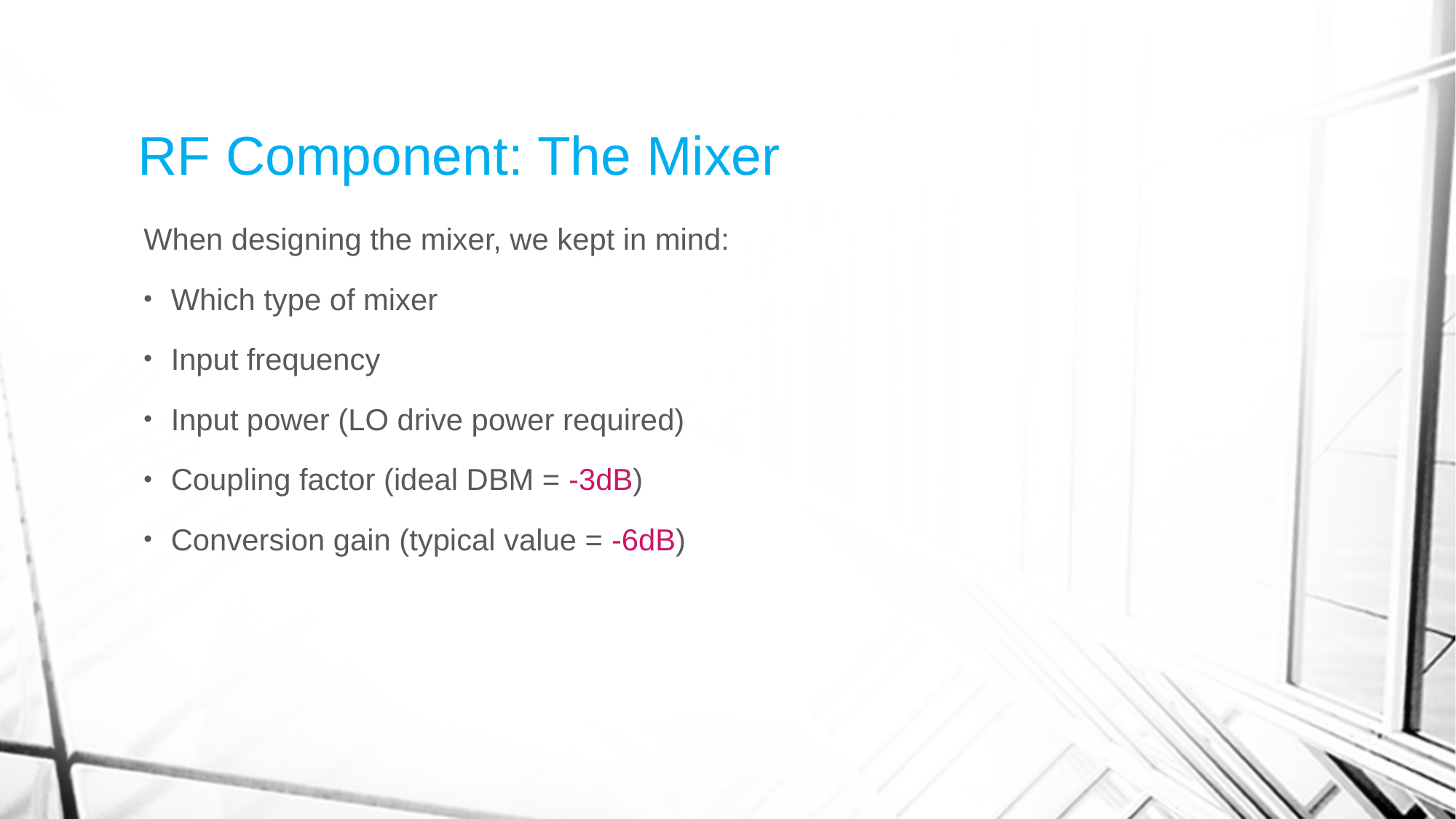

# RF Component: The Mixer
When designing the mixer, we kept in mind:
Which type of mixer
Input frequency
Input power (LO drive power required)
Coupling factor (ideal DBM = -3dB)
Conversion gain (typical value = -6dB)